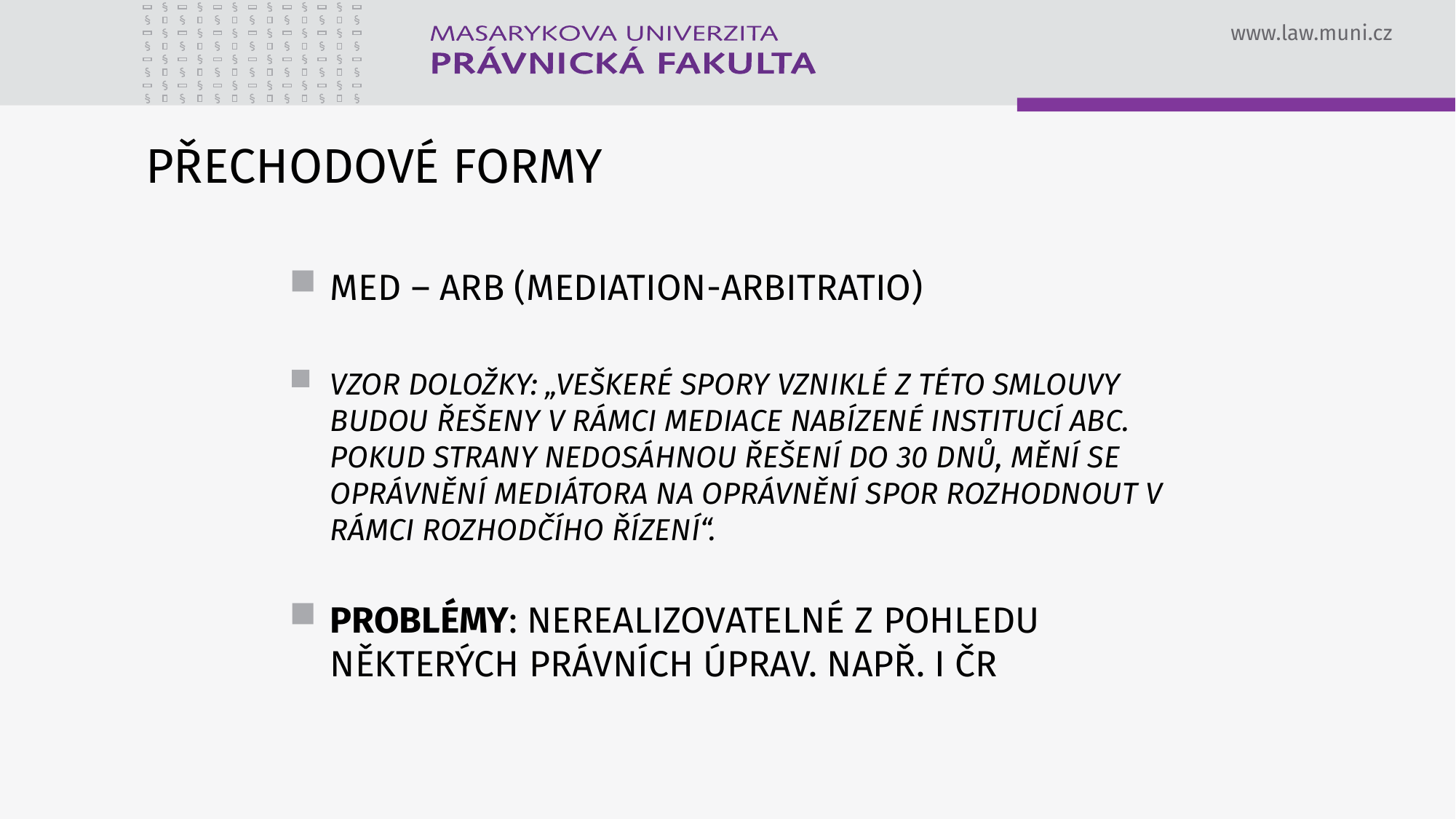

# PŘECHODOVÉ FORMY
MED – ARB (MEDIATION-ARBITRATIO)

VZOR DOLOŽKY: „VEŠKERÉ SPORY VZNIKLÉ Z TÉTO SMLOUVY BUDOU ŘEŠENY V RÁMCI MEDIACE NABÍZENÉ INSTITUCÍ ABC. POKUD STRANY NEDOSÁHNOU ŘEŠENÍ DO 30 DNŮ, MĚNÍ SE OPRÁVNĚNÍ MEDIÁTORA NA OPRÁVNĚNÍ SPOR ROZHODNOUT V RÁMCI ROZHODČÍHO ŘÍZENÍ“.

PROBLÉMY: NEREALIZOVATELNÉ Z POHLEDU NĚKTERÝCH PRÁVNÍCH ÚPRAV. NAPŘ. I ČR